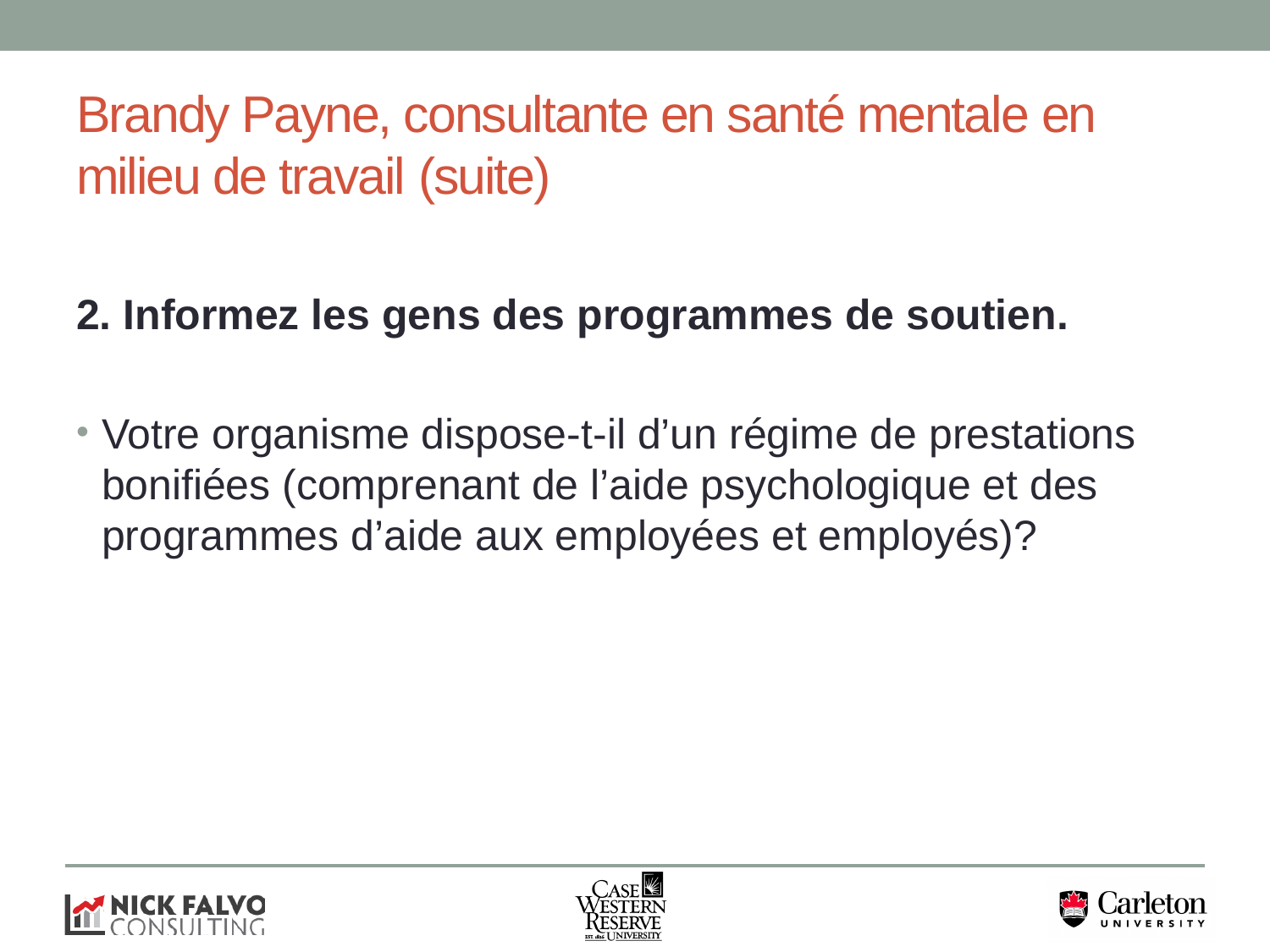

# Brandy Payne, consultante en santé mentale en milieu de travail (suite)

2. Informez les gens des programmes de soutien.

Votre organisme dispose-t-il d’un régime de prestations bonifiées (comprenant de l’aide psychologique et des programmes d’aide aux employées et employés)?